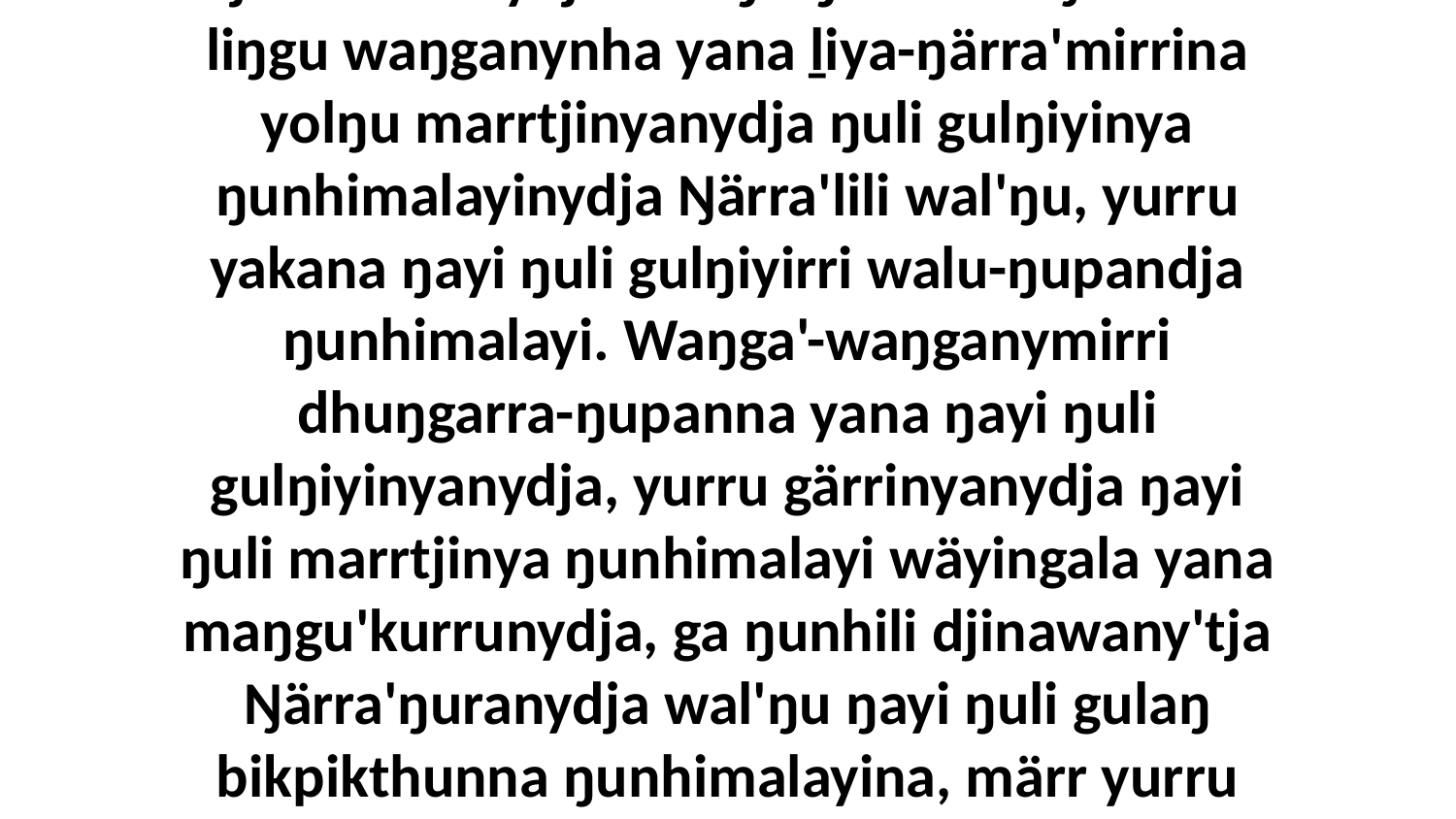

6-7 Ga dhuwalana ŋayi ŋunhi Godthu wekaŋala djämanydja ŋurikiyi ḏalkarra'mirriwunydja walalaŋgu. Bitjanna liŋgu walu ŋupanna walala ŋuli marrtjinya ŋunhimalayinydja märr-warraŋullilinydja wal'ŋu, Dhuyulilinydja yäkulili, ga ŋunhalayina bili walala ŋuli yukurranha djämanydja Godku; yakana walala ŋuli marrtji ga gulŋiyirri ŋunhamalanydja djinawa'lilinydja wal'ŋu ŋärra'lili. Ŋunhina liŋgu waŋganynha yana ḻiya-ŋärra'mirrina yolŋu marrtjinyanydja ŋuli gulŋiyinya ŋunhimalayinydja Ŋärra'lili wal'ŋu, yurru yakana ŋayi ŋuli gulŋiyirri walu-ŋupandja ŋunhimalayi. Waŋga'-waŋganymirri dhuŋgarra-ŋupanna yana ŋayi ŋuli gulŋiyinyanydja, yurru gärrinyanydja ŋayi ŋuli marrtjinya ŋunhimalayi wäyingala yana maŋgu'kurrunydja, ga ŋunhili djinawany'tja Ŋärra'ŋuranydja wal'ŋu ŋayi ŋuli gulaŋ bikpikthunna ŋunhimalayina, märr yurru ŋayi Godthu bäy-ḻakarama walalaŋgalaŋuwuy yätjpuy djämawuy, ŋunhi walala ŋuli ḻiyamiriwyu yätj djäma. Yo, ŋuriŋiyi gulaŋdhunydja ŋuli bitjan ŋäkirrmaranhana monygunhana yätjtja malanha ŋurikalaŋuwuy liŋgu ḻiya-ŋärra'mirriwalaŋuwuy, ga bukmakkalaŋuwuy yolŋu'-yulŋuwalaŋuwuy, märr yurru ŋayi Godthu yakana weyingumanydja guyaŋirri walalaŋgu yätjpuy.